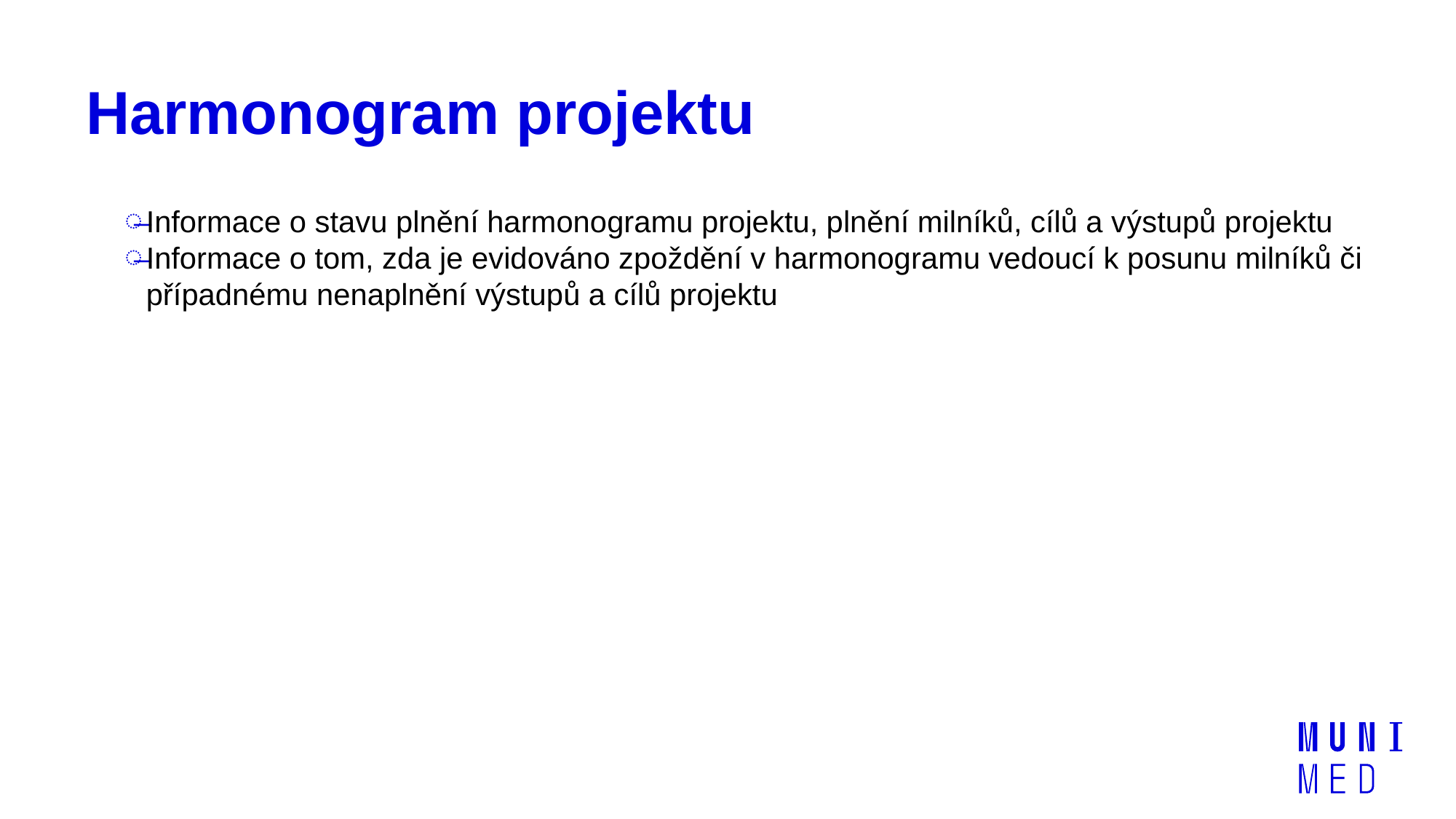

# Harmonogram projektu
Informace o stavu plnění harmonogramu projektu, plnění milníků, cílů a výstupů projektu
Informace o tom, zda je evidováno zpoždění v harmonogramu vedoucí k posunu milníků či případnému nenaplnění výstupů a cílů projektu